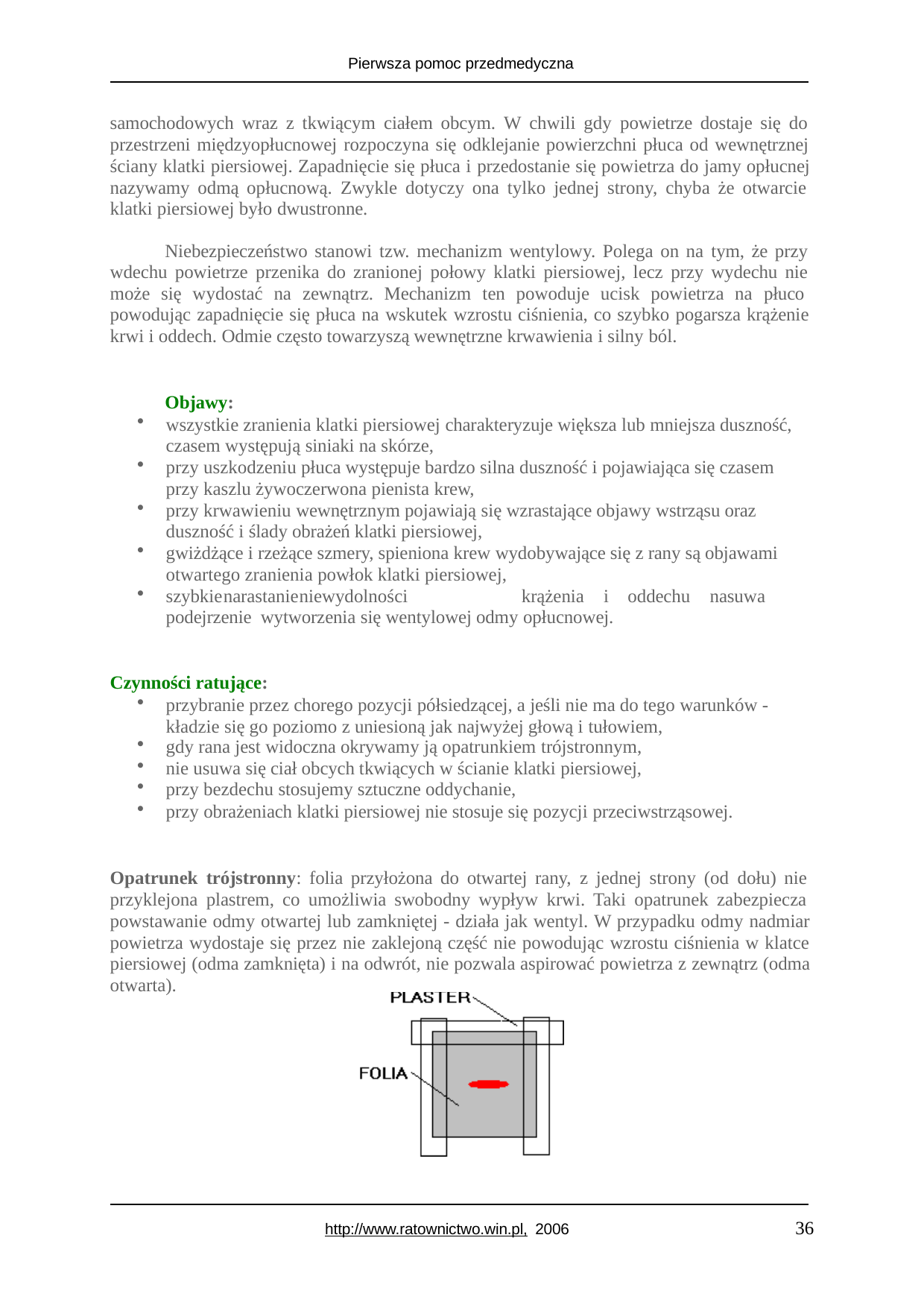

Pierwsza pomoc przedmedyczna

samochodowych wraz z tkwiącym ciałem obcym. W chwili gdy powietrze dostaje się do  przestrzeni międzyopłucnowej rozpoczyna się odklejanie powierzchni płuca od wewnętrznej  ściany klatki piersiowej. Zapadnięcie się płuca i przedostanie się powietrza do jamy opłucnej  nazywamy odmą opłucnową. Zwykle dotyczy ona tylko jednej strony, chyba że otwarcie  klatki piersiowej było dwustronne.

Niebezpieczeństwo stanowi tzw. mechanizm wentylowy. Polega on na tym, że przy  wdechu powietrze przenika do zranionej połowy klatki piersiowej, lecz przy wydechu nie  może się wydostać na zewnątrz. Mechanizm ten powoduje ucisk powietrza na płuco  powodując zapadnięcie się płuca na wskutek wzrostu ciśnienia, co szybko pogarsza krążenie  krwi i oddech. Odmie często towarzyszą wewnętrzne krwawienia i silny ból.

Objawy:
wszystkie zranienia klatki piersiowej charakteryzuje większa lub mniejsza duszność,  czasem występują siniaki na skórze,
przy uszkodzeniu płuca występuje bardzo silna duszność i pojawiająca się czasem  przy kaszlu żywoczerwona pienista krew,
przy krwawieniu wewnętrznym pojawiają się wzrastające objawy wstrząsu oraz  duszność i ślady obrażeń klatki piersiowej,
gwiżdżące i rzeżące szmery, spieniona krew wydobywające się z rany są objawami  otwartego zranienia powłok klatki piersiowej,
szybkie	narastanie	niewydolności	krążenia	i	oddechu	nasuwa	podejrzenie  wytworzenia się wentylowej odmy opłucnowej.

Czynności ratujące:
przybranie przez chorego pozycji półsiedzącej, a jeśli nie ma do tego warunków -  kładzie się go poziomo z uniesioną jak najwyżej głową i tułowiem,
gdy rana jest widoczna okrywamy ją opatrunkiem trójstronnym,
nie usuwa się ciał obcych tkwiących w ścianie klatki piersiowej,
przy bezdechu stosujemy sztuczne oddychanie,
przy obrażeniach klatki piersiowej nie stosuje się pozycji przeciwstrząsowej.

Opatrunek trójstronny: folia przyłożona do otwartej rany, z jednej strony (od dołu) nie  przyklejona plastrem, co umożliwia swobodny wypływ krwi. Taki opatrunek zabezpiecza  powstawanie odmy otwartej lub zamkniętej - działa jak wentyl. W przypadku odmy nadmiar  powietrza wydostaje się przez nie zaklejoną część nie powodując wzrostu ciśnienia w klatce  piersiowej (odma zamknięta) i na odwrót, nie pozwala aspirować powietrza z zewnątrz (odma  otwarta).

36
http://www.ratownictwo.win.pl, 2006